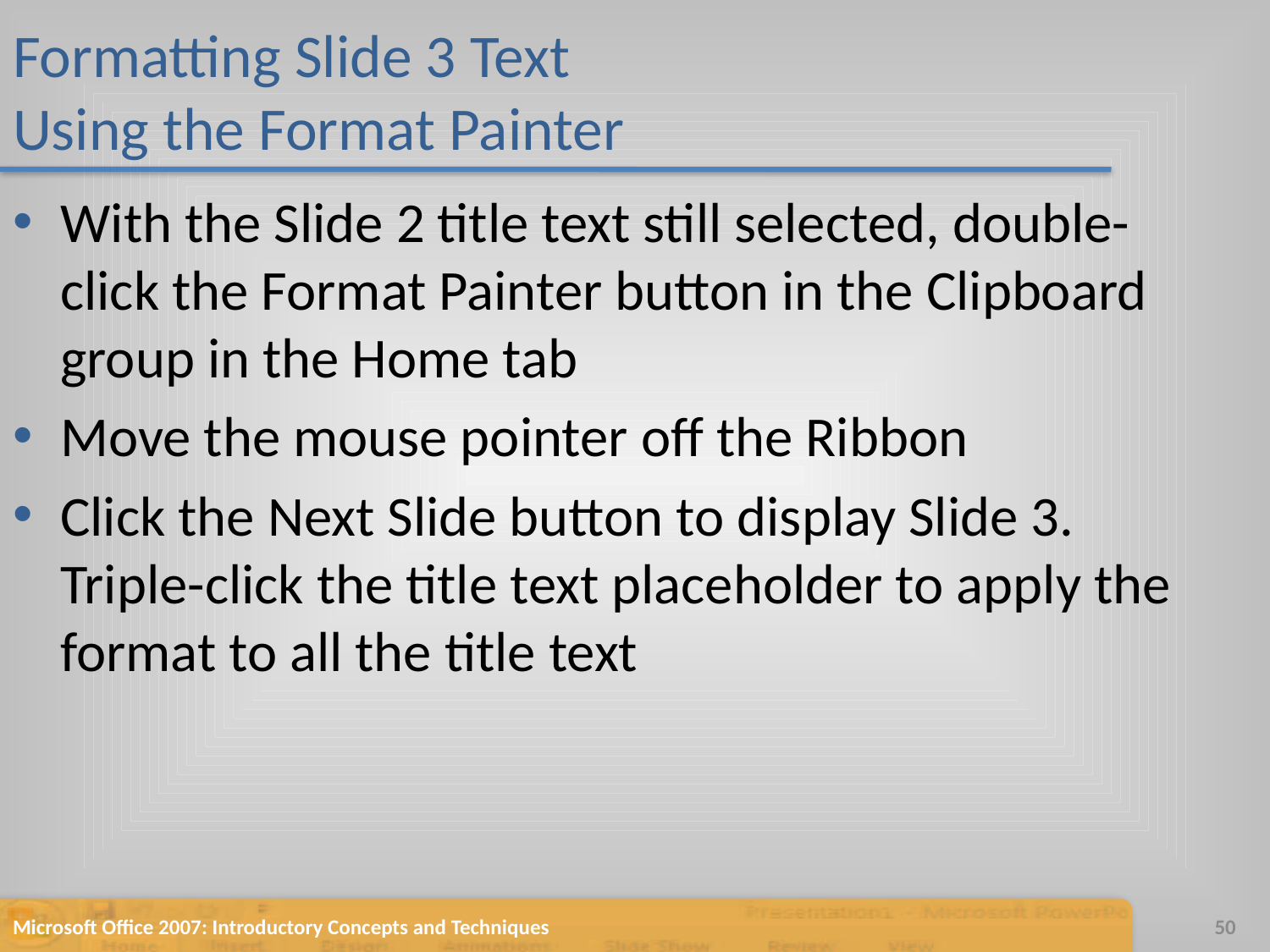

# Formatting Slide 3 Text Using the Format Painter
With the Slide 2 title text still selected, double-click the Format Painter button in the Clipboard group in the Home tab
Move the mouse pointer off the Ribbon
Click the Next Slide button to display Slide 3. Triple-click the title text placeholder to apply the format to all the title text
Microsoft Office 2007: Introductory Concepts and Techniques
50